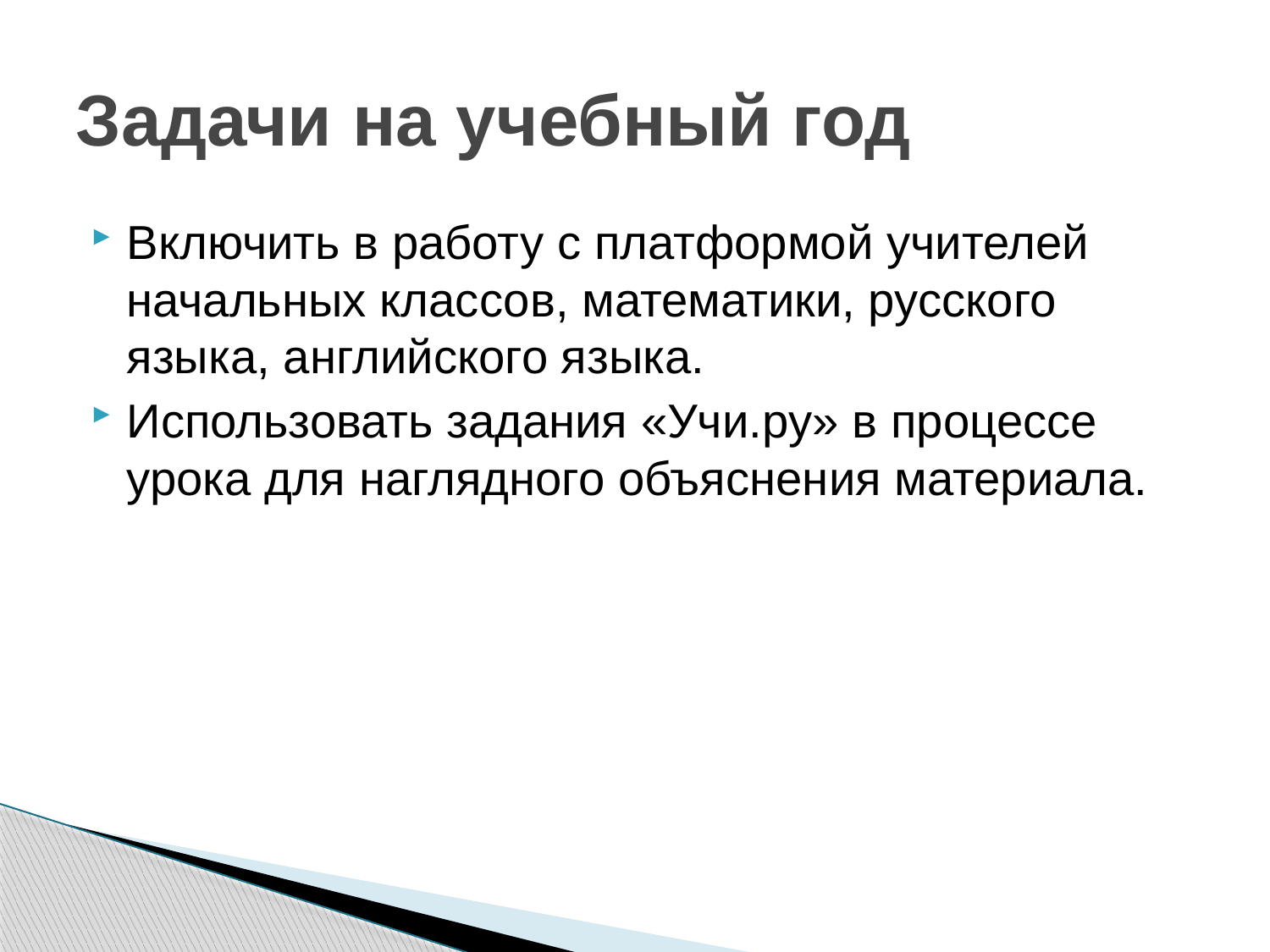

# Задачи на учебный год
Включить в работу с платформой учителей начальных классов, математики, русского языка, английского языка.
Использовать задания «Учи.ру» в процессе урока для наглядного объяснения материала.